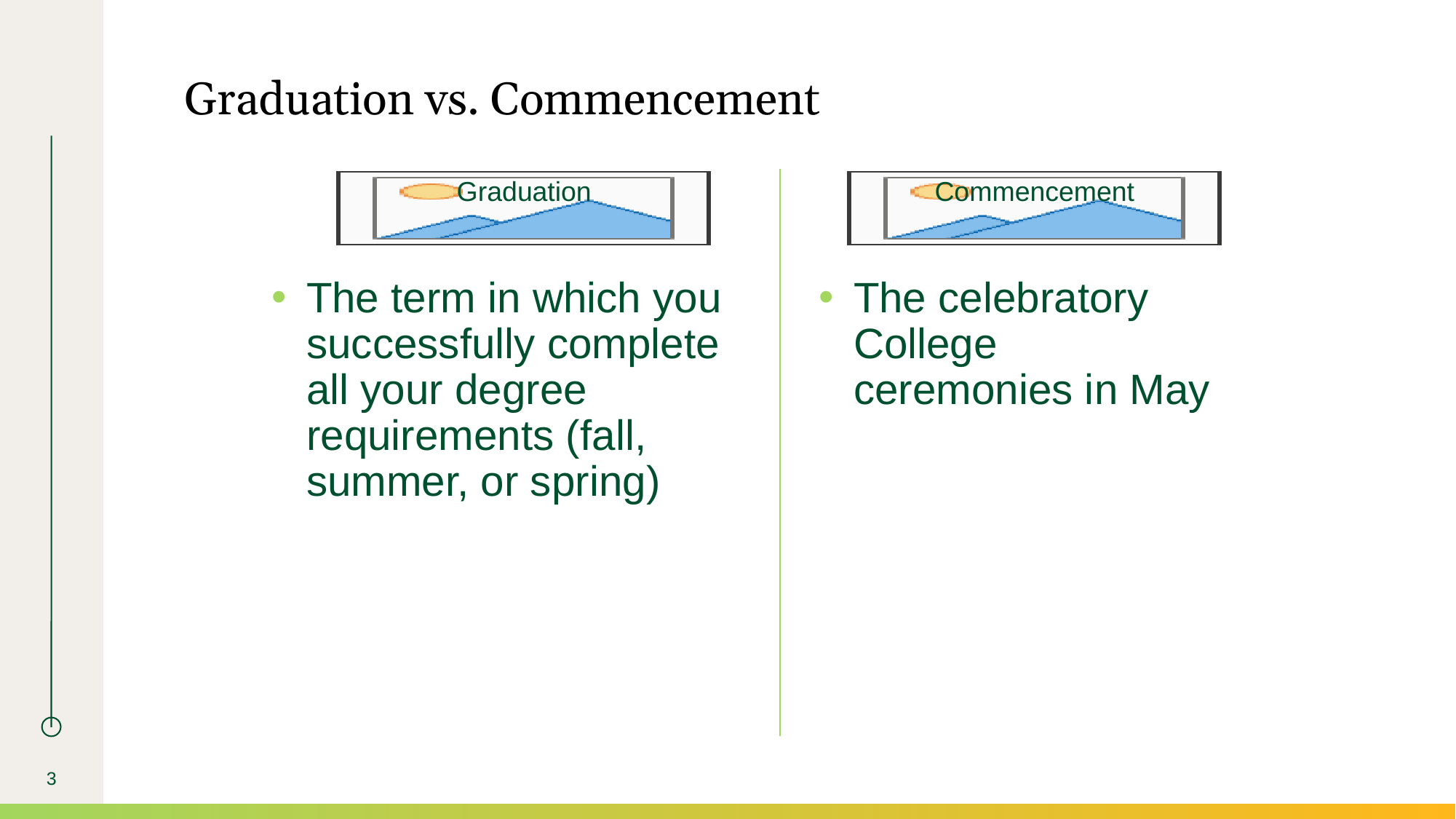

# Graduation vs. Commencement
Graduation
Commencement
The term in which you successfully complete all your degree requirements (fall, summer, or spring)
The celebratory College ceremonies in May

3